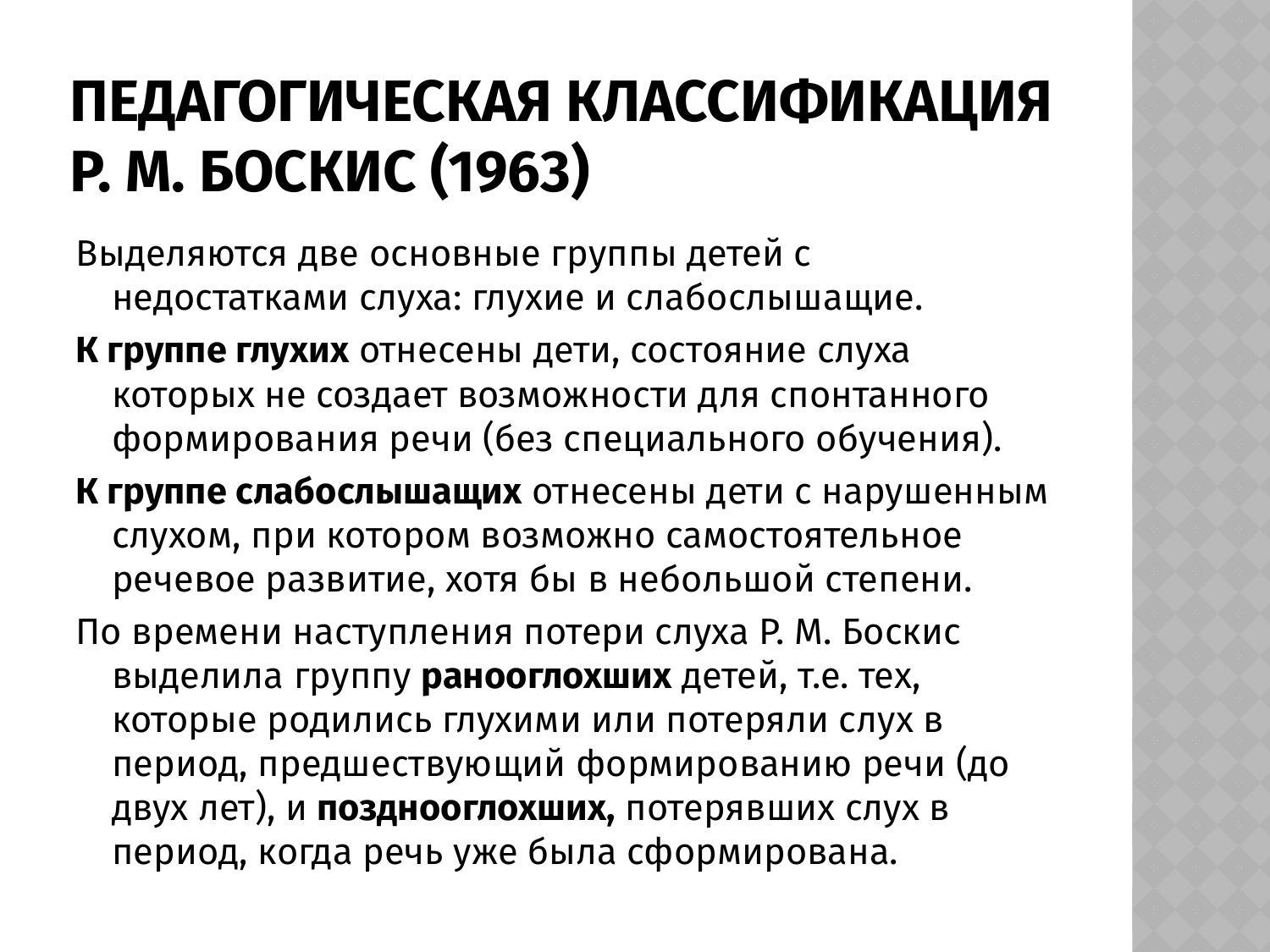

# педагогическая классификация Р. М. Боскис (1963)
Выделяются две основные группы детей с недостатками слуха: глухие и слабослышащие.
К группе глухих отнесены дети, состояние слуха которых не создает возможности для спонтанного формирования речи (без специального обучения).
К группе слабослышащих отнесены дети с нарушенным слухом, при котором возможно самостоятельное речевое развитие, хотя бы в небольшой степени.
По времени наступления потери слуха Р. М. Боскис выделила группу ранооглохших детей, т.е. тех, которые родились глухими или потеряли слух в период, предшествующий формированию речи (до двух лет), и позднооглохших, потерявших слух в период, когда речь уже была сформирована.